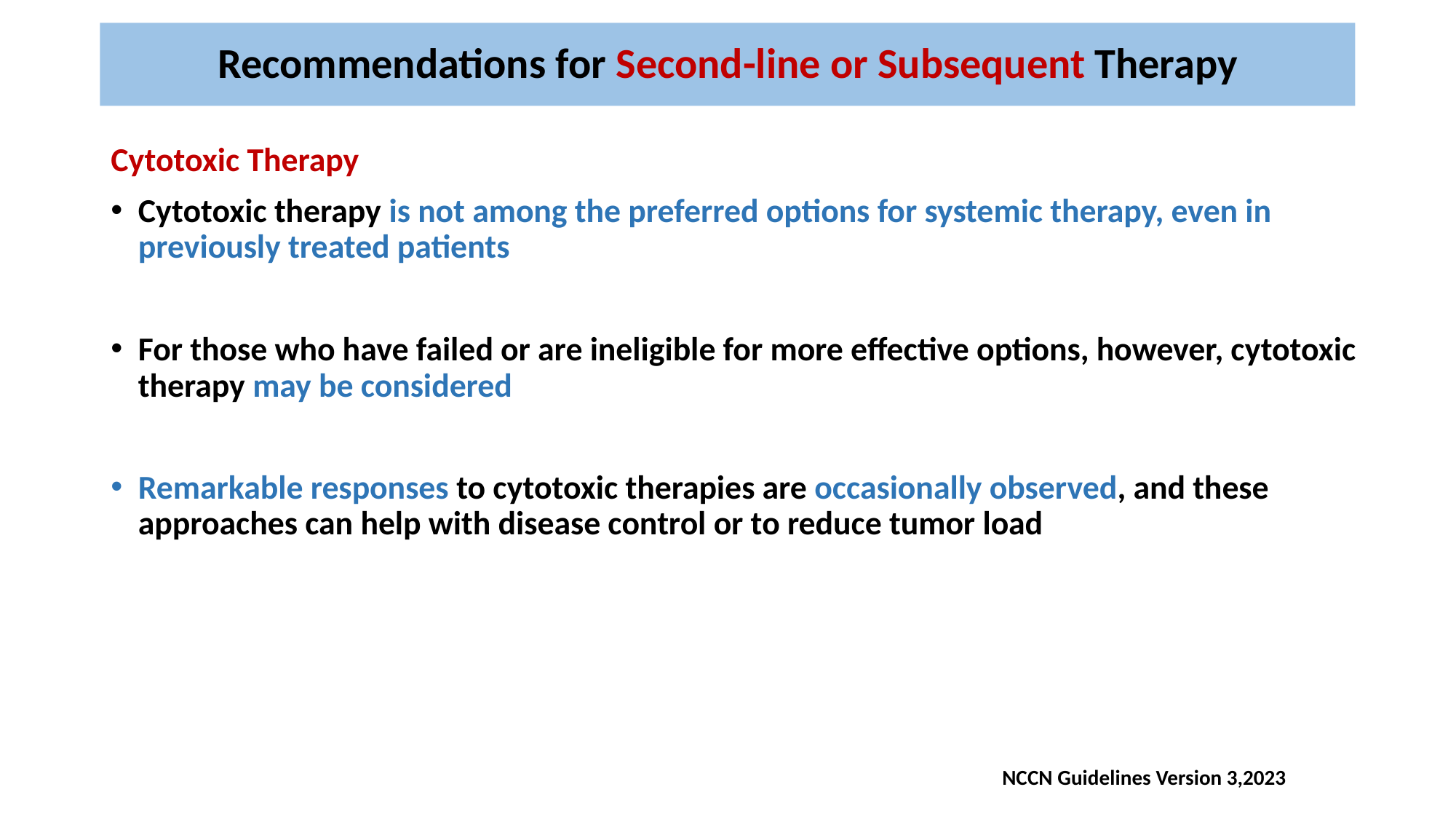

# Recommendations for Second-line or Subsequent Therapy
Cytotoxic Therapy
Cytotoxic therapy is not among the preferred options for systemic therapy, even in previously treated patients

For those who have failed or are ineligible for more effective options, however, cytotoxic therapy may be considered

Remarkable responses to cytotoxic therapies are occasionally observed, and these approaches can help with disease control or to reduce tumor load

NCCN Guidelines Version 3,2023